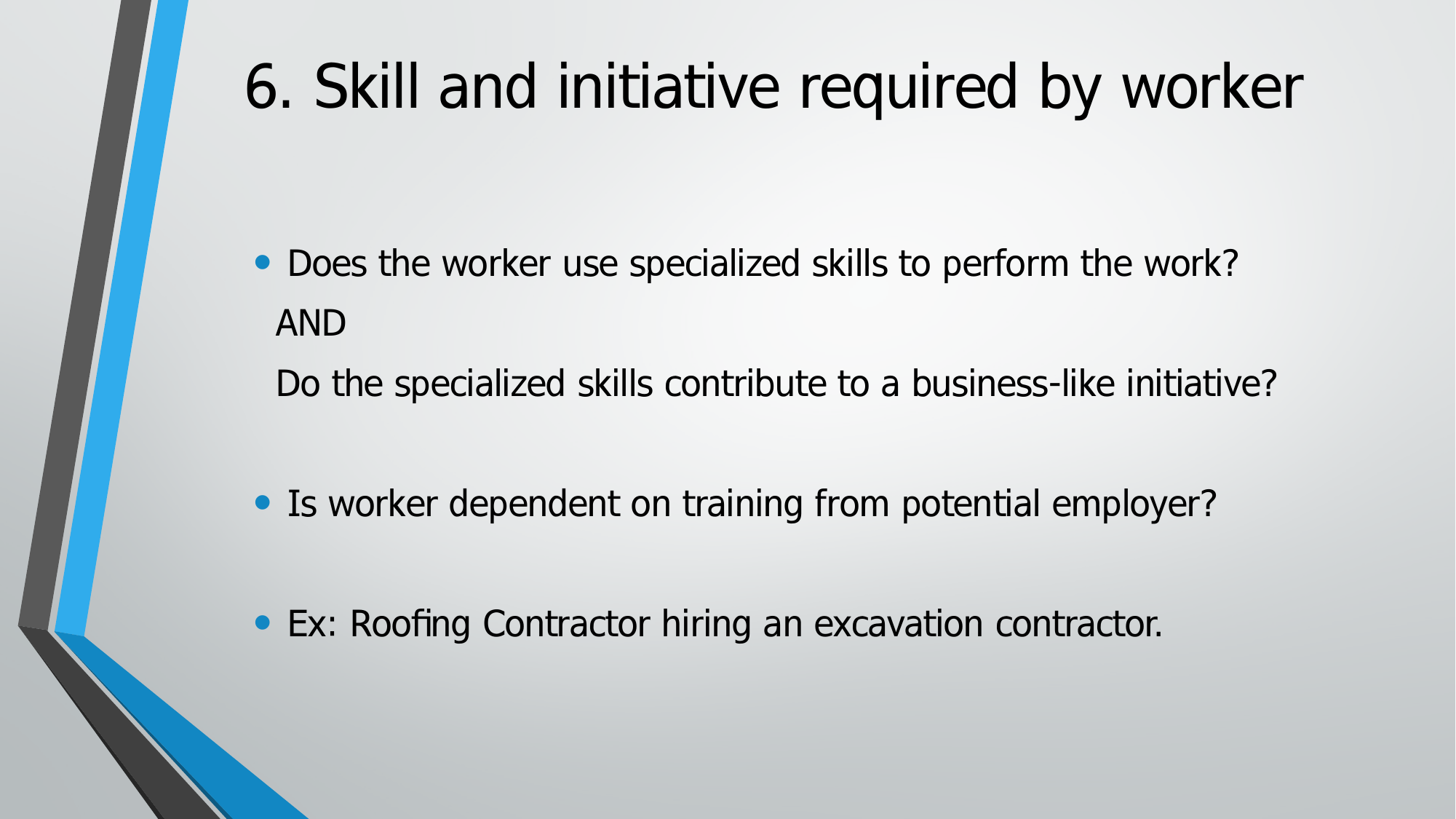

# 6. Skill and initiative required by worker
Does the worker use specialized skills to perform the work?
  AND
  Do the specialized skills contribute to a business-like initiative?

Is worker dependent on training from potential employer?

Ex: Roofing Contractor hiring an excavation contractor.